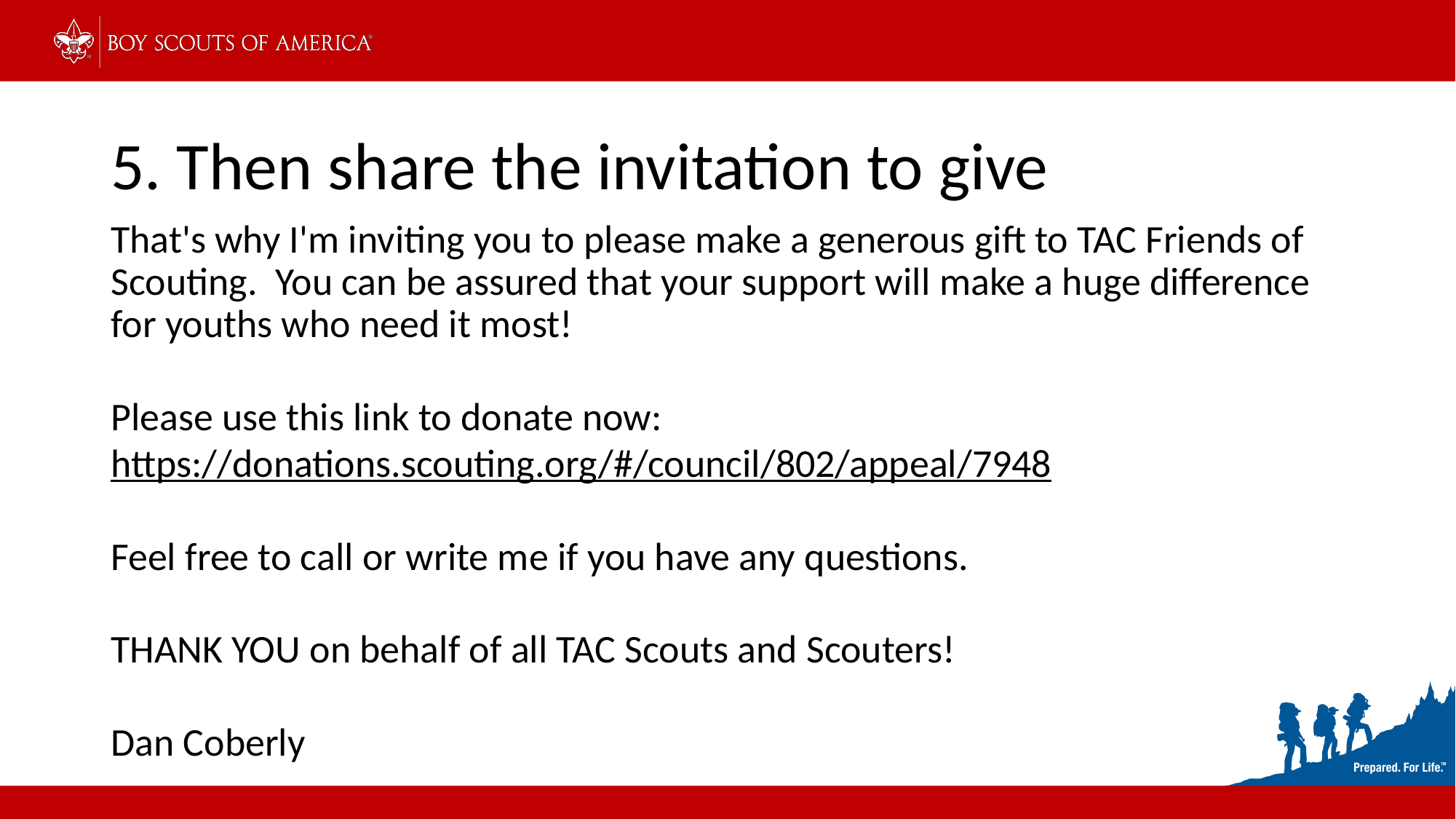

# 5. Then share the invitation to give
That's why I'm inviting you to please make a generous gift to TAC Friends of Scouting.  You can be assured that your support will make a huge difference for youths who need it most!

Please use this link to donate now:
https://donations.scouting.org/#/council/802/appeal/7948

Feel free to call or write me if you have any questions.

THANK YOU on behalf of all TAC Scouts and Scouters!

Dan Coberly